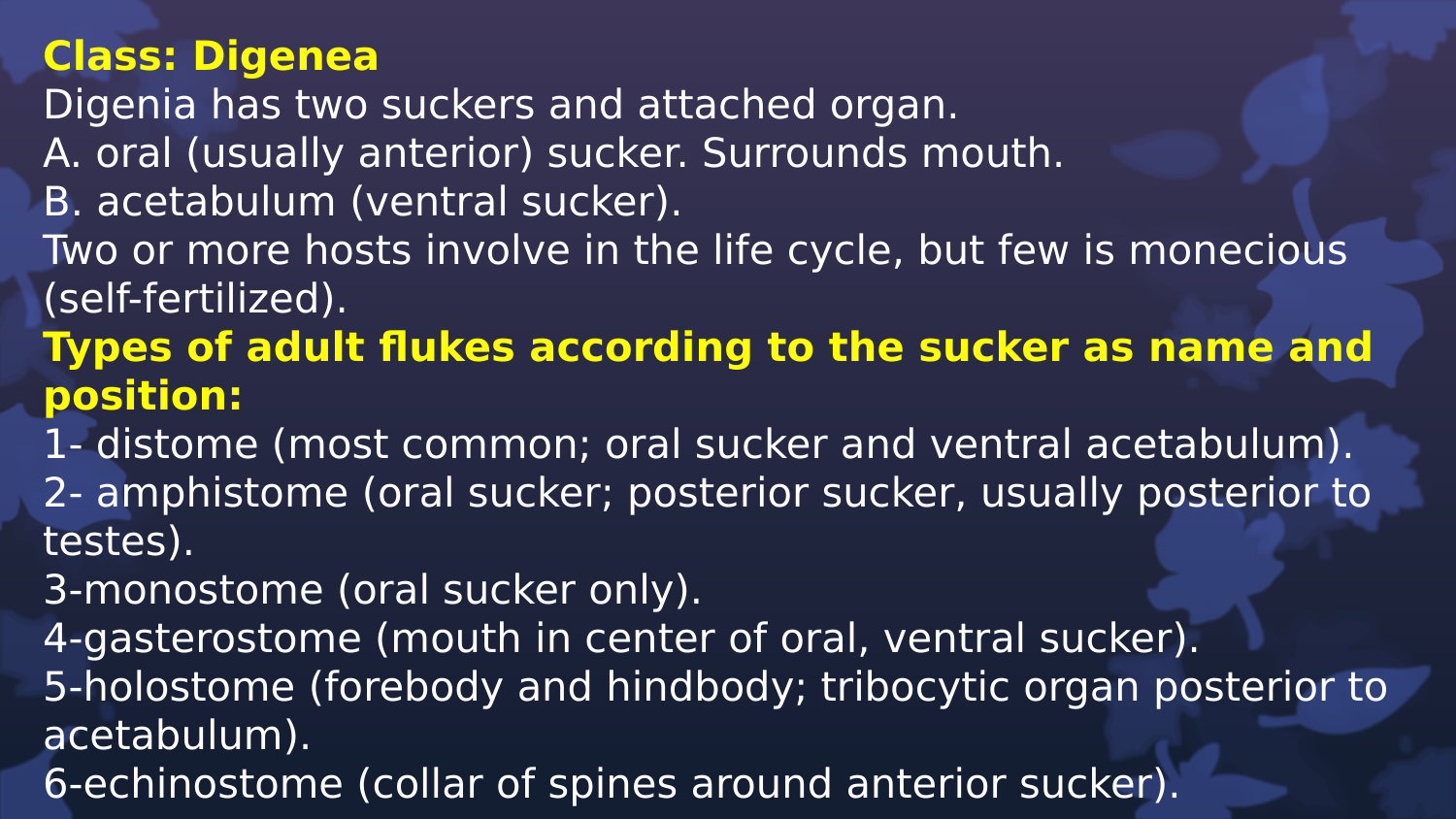

Class: Digenea
Digenia has two suckers and attached organ.
A. oral (usually anterior) sucker. Surrounds mouth.
B. acetabulum (ventral sucker).
Two or more hosts involve in the life cycle, but few is monecious (self-fertilized).
Types of adult flukes according to the sucker as name and position:
1- distome (most common; oral sucker and ventral acetabulum).
2- amphistome (oral sucker; posterior sucker, usually posterior to testes).
3-monostome (oral sucker only).
4-gasterostome (mouth in center of oral, ventral sucker).
5-holostome (forebody and hindbody; tribocytic organ posterior to acetabulum).
6-echinostome (collar of spines around anterior sucker).